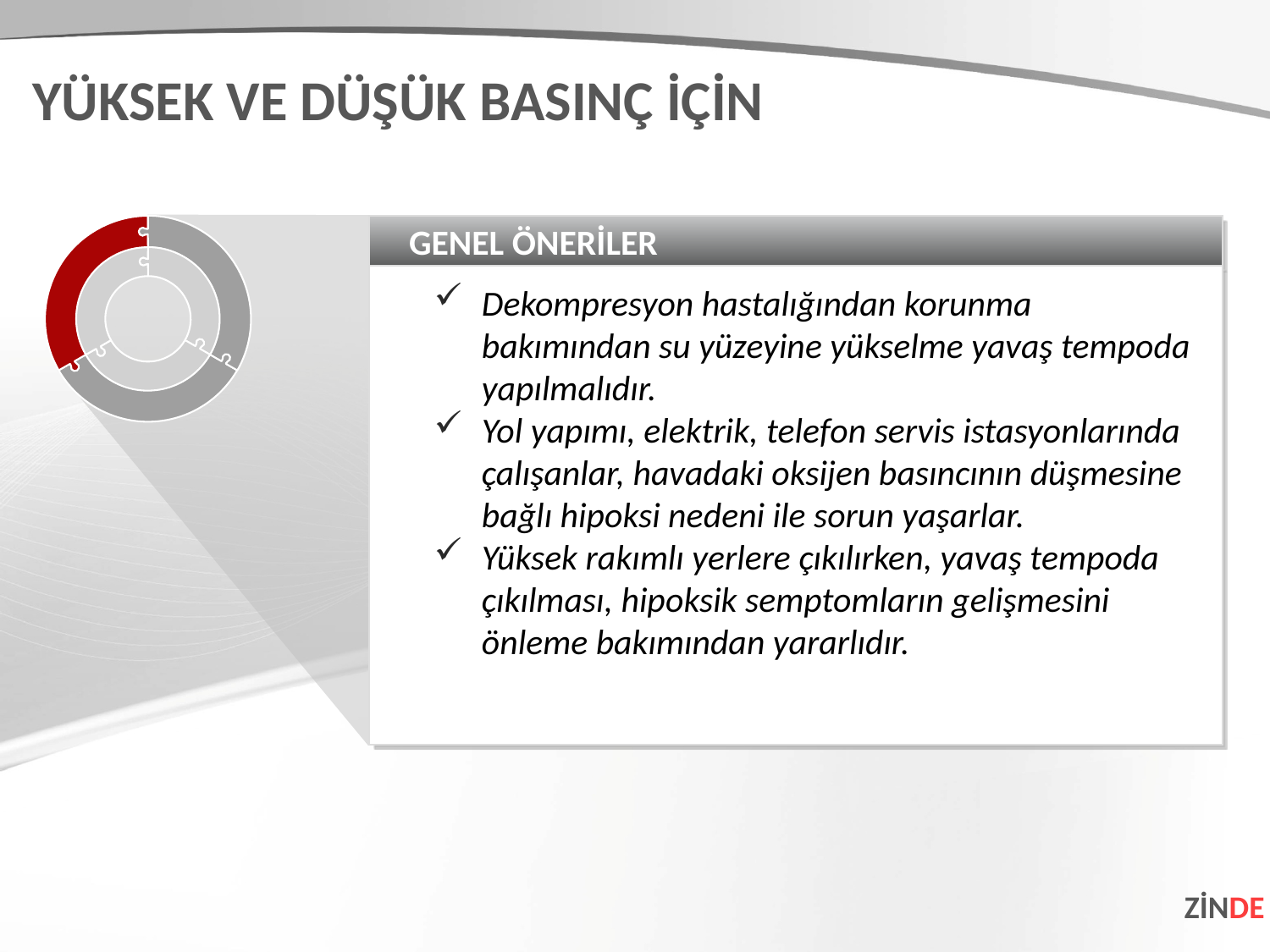

YÜKSEK VE DÜŞÜK BASINÇ İÇİN

GENEL ÖNERİLER
Dekompresyon hastalığından korunma bakımından su yüzeyine yükselme yavaş tempoda yapılmalıdır.
Yol yapımı, elektrik, telefon servis istasyonlarında çalışanlar, havadaki oksijen basıncının düşmesine bağlı hipoksi nedeni ile sorun yaşarlar.
Yüksek rakımlı yerlere çıkılırken, yavaş tempoda çıkılması, hipoksik semptomların gelişmesini önleme bakımından yararlıdır.
ZİNDE